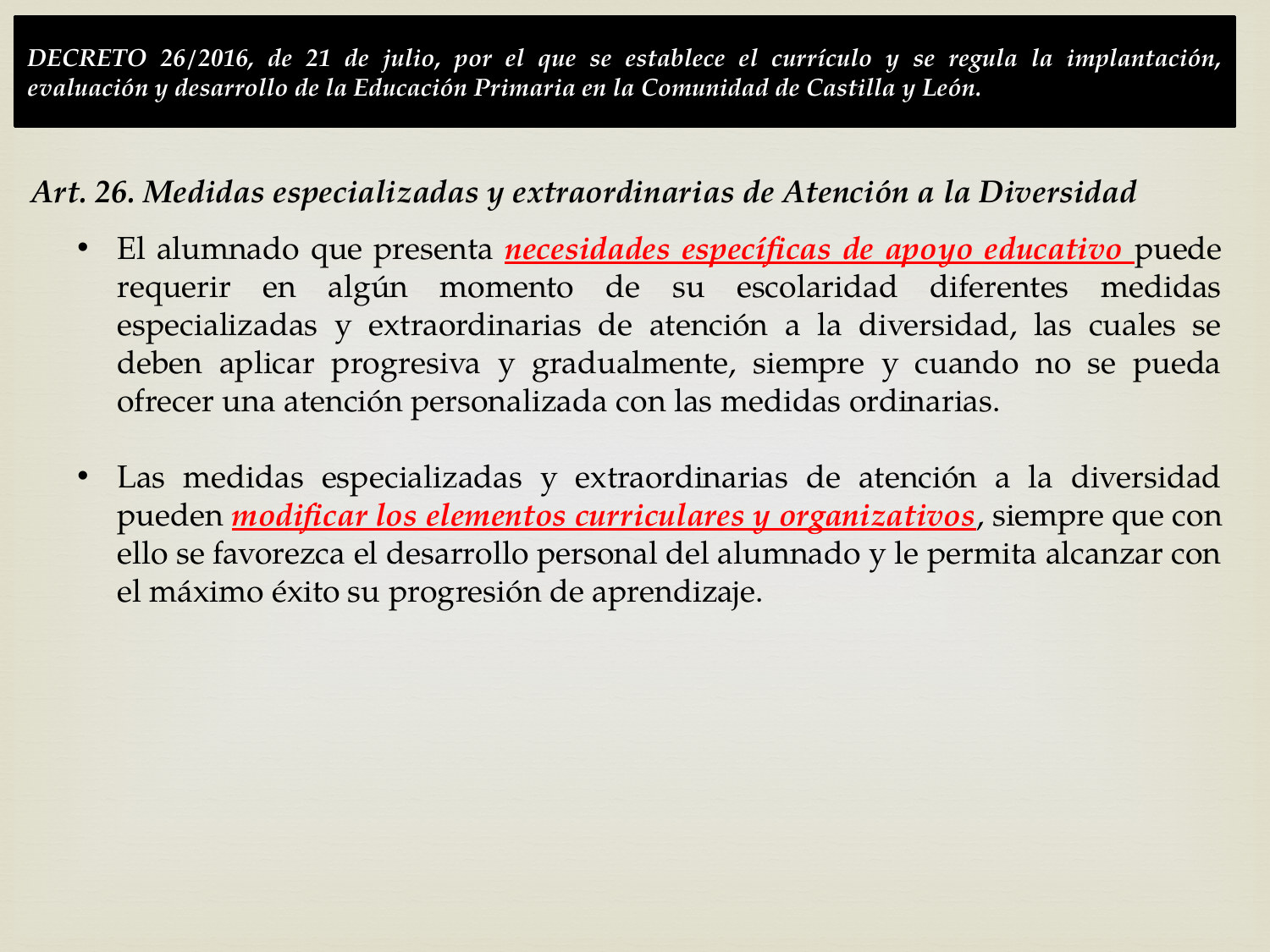

DECRETO 26/2016, de 21 de julio, por el que se establece el currículo y se regula la implantación, evaluación y desarrollo de la Educación Primaria en la Comunidad de Castilla y León.
Art. 26. Medidas especializadas y extraordinarias de Atención a la Diversidad
El alumnado que presenta necesidades específicas de apoyo educativo puede requerir en algún momento de su escolaridad diferentes medidas especializadas y extraordinarias de atención a la diversidad, las cuales se deben aplicar progresiva y gradualmente, siempre y cuando no se pueda ofrecer una atención personalizada con las medidas ordinarias.

Las medidas especializadas y extraordinarias de atención a la diversidad pueden modificar los elementos curriculares y organizativos, siempre que con ello se favorezca el desarrollo personal del alumnado y le permita alcanzar con el máximo éxito su progresión de aprendizaje.